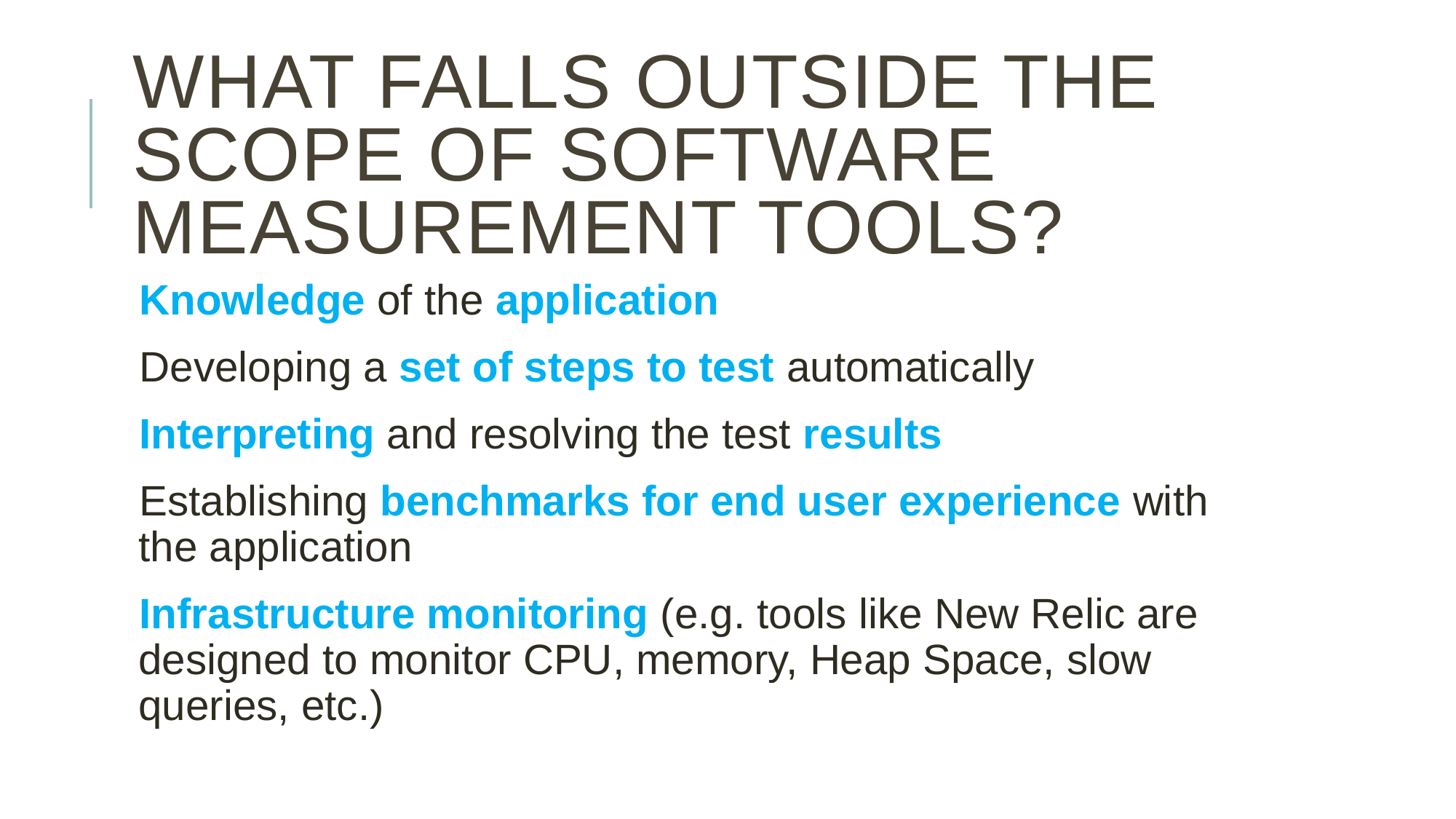

# What Falls Outside the Scope of software measurement tools?
Knowledge of the application
Developing a set of steps to test automatically
Interpreting and resolving the test results
Establishing benchmarks for end user experience with the application
Infrastructure monitoring (e.g. tools like New Relic are designed to monitor CPU, memory, Heap Space, slow queries, etc.)